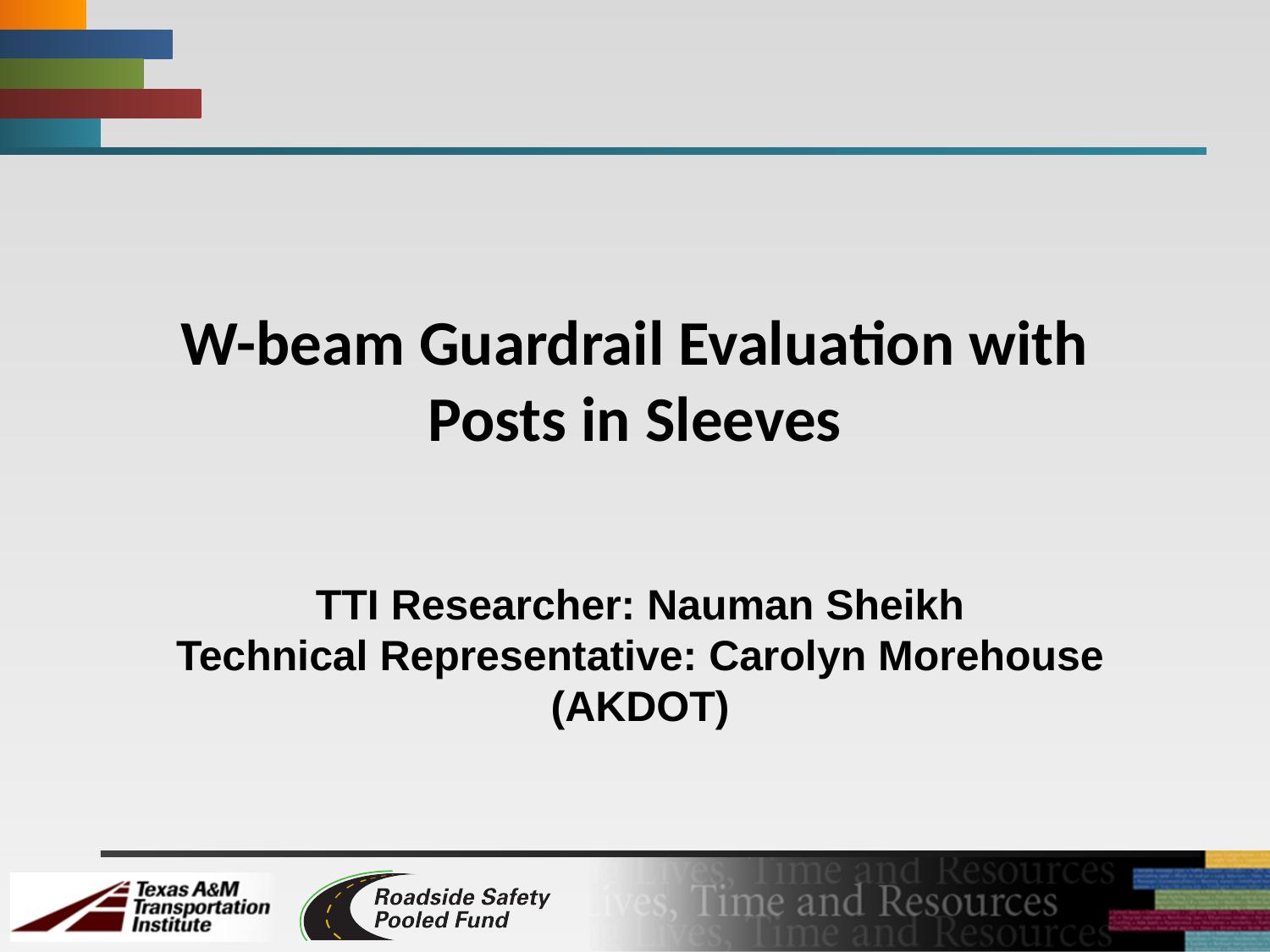

# W-beam Guardrail Evaluation with Posts in Sleeves
TTI Researcher: Nauman Sheikh
Technical Representative: Carolyn Morehouse (AKDOT)